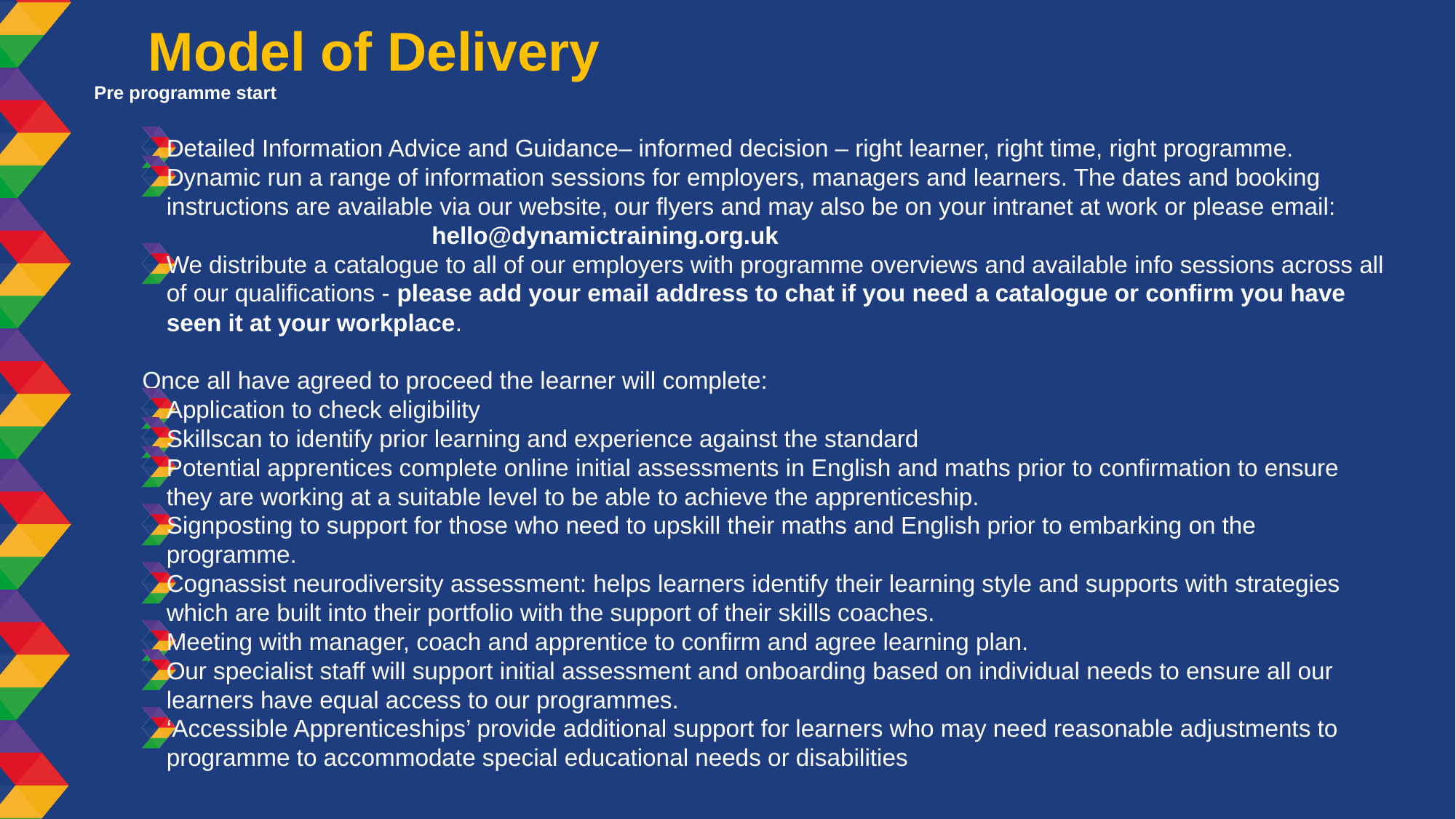

# Model of Delivery

Pre programme start

Detailed Information Advice and Guidance– informed decision – right learner, right time, right programme.
Dynamic run a range of information sessions for employers, managers and learners. The dates and booking instructions are available via our website, our flyers and may also be on your intranet at work or please email:
                                           hello@dynamictraining.org.uk
We distribute a catalogue to all of our employers with programme overviews and available info sessions across all of our qualifications - please add your email address to chat if you need a catalogue or confirm you have seen it at your workplace.

Once all have agreed to proceed the learner will complete:
Application to check eligibility
Skillscan to identify prior learning and experience against the standard
Potential apprentices complete online initial assessments in English and maths prior to confirmation to ensure they are working at a suitable level to be able to achieve the apprenticeship.
Signposting to support for those who need to upskill their maths and English prior to embarking on the programme.
Cognassist neurodiversity assessment: helps learners identify their learning style and supports with strategies which are built into their portfolio with the support of their skills coaches.
Meeting with manager, coach and apprentice to confirm and agree learning plan.
Our specialist staff will support initial assessment and onboarding based on individual needs to ensure all our learners have equal access to our programmes.
‘Accessible Apprenticeships’ provide additional support for learners who may need reasonable adjustments to programme to accommodate special educational needs or disabilities